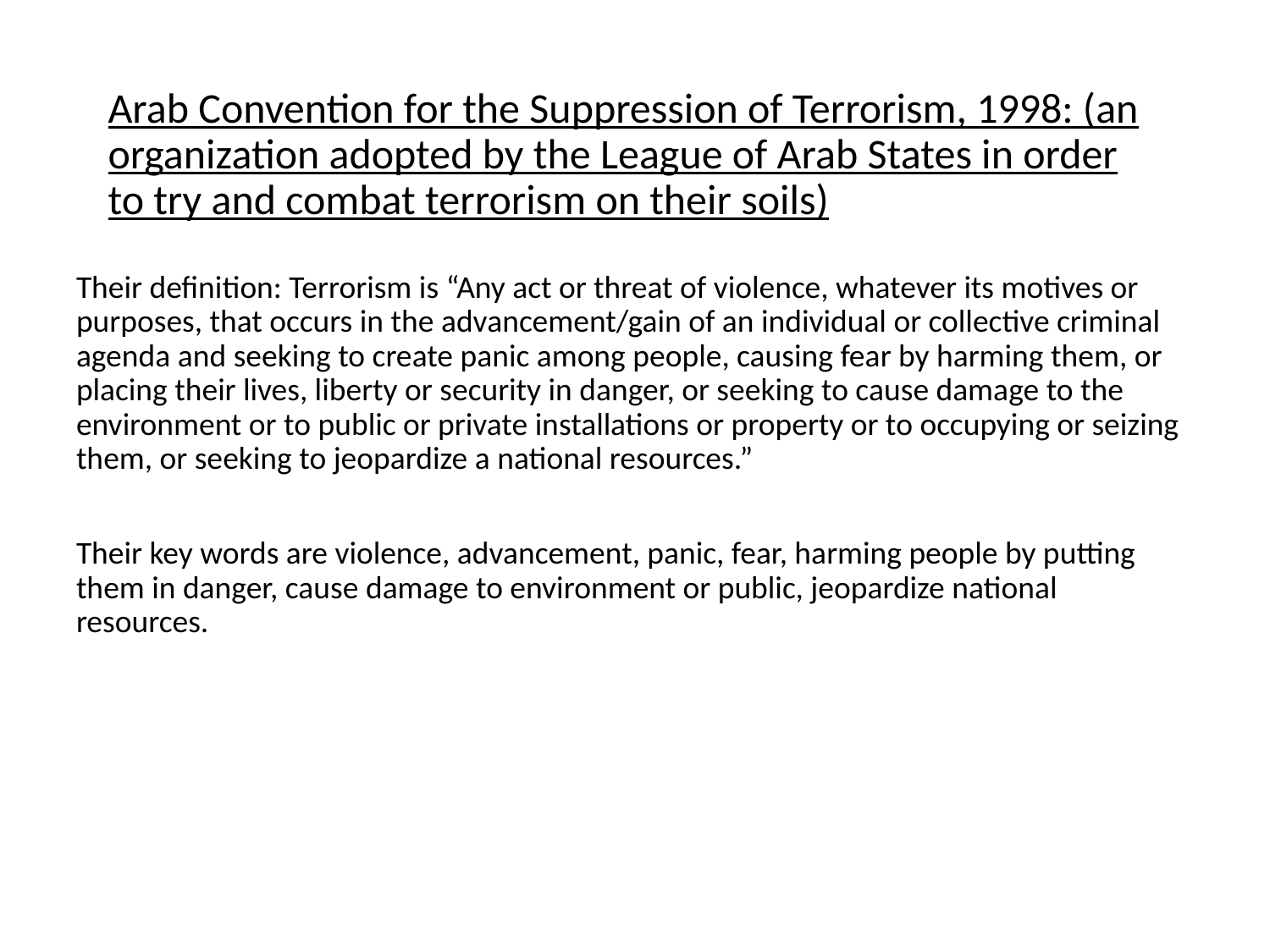

# Arab Convention for the Suppression of Terrorism, 1998: (an organization adopted by the League of Arab States in order to try and combat terrorism on their soils)
Their definition: Terrorism is “Any act or threat of violence, whatever its motives or purposes, that occurs in the advancement/gain of an individual or collective criminal agenda and seeking to create panic among people, causing fear by harming them, or placing their lives, liberty or security in danger, or seeking to cause damage to the environment or to public or private installations or property or to occupying or seizing them, or seeking to jeopardize a national resources.”

Their key words are violence, advancement, panic, fear, harming people by putting them in danger, cause damage to environment or public, jeopardize national resources.